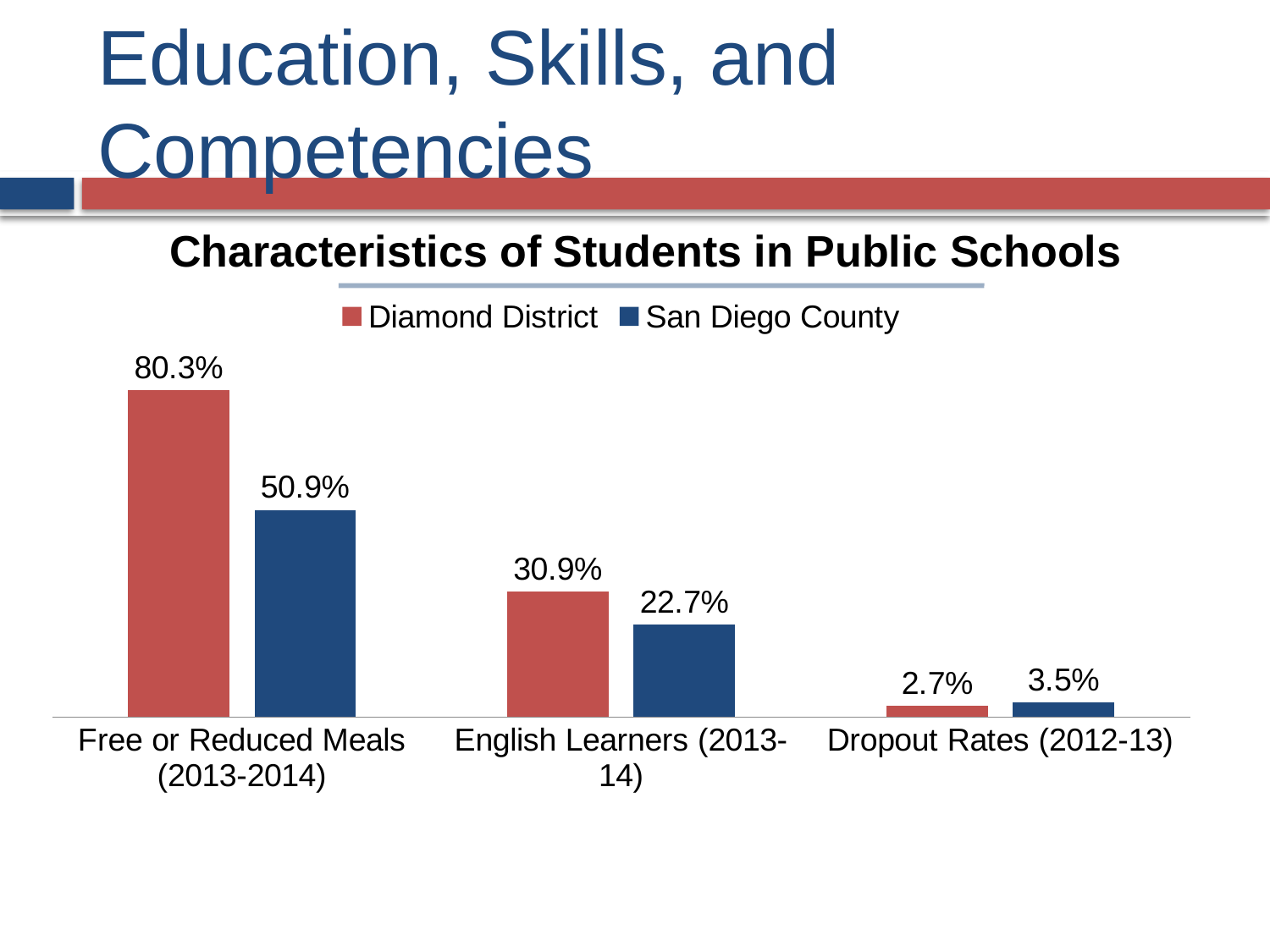

# Education, Skills, and Competencies
Characteristics of Students in Public Schools

### Chart

| Category | Diamond District | San Diego County |
|---|---|---|
| Free or Reduced Meals (2013-2014) | 0.803036876355748 | 0.509 |
| English Learners (2013-14) | 0.308727412533641 | 0.227 |
| Dropout Rates (2012-13) | 0.0270758122743682 | 0.035 |